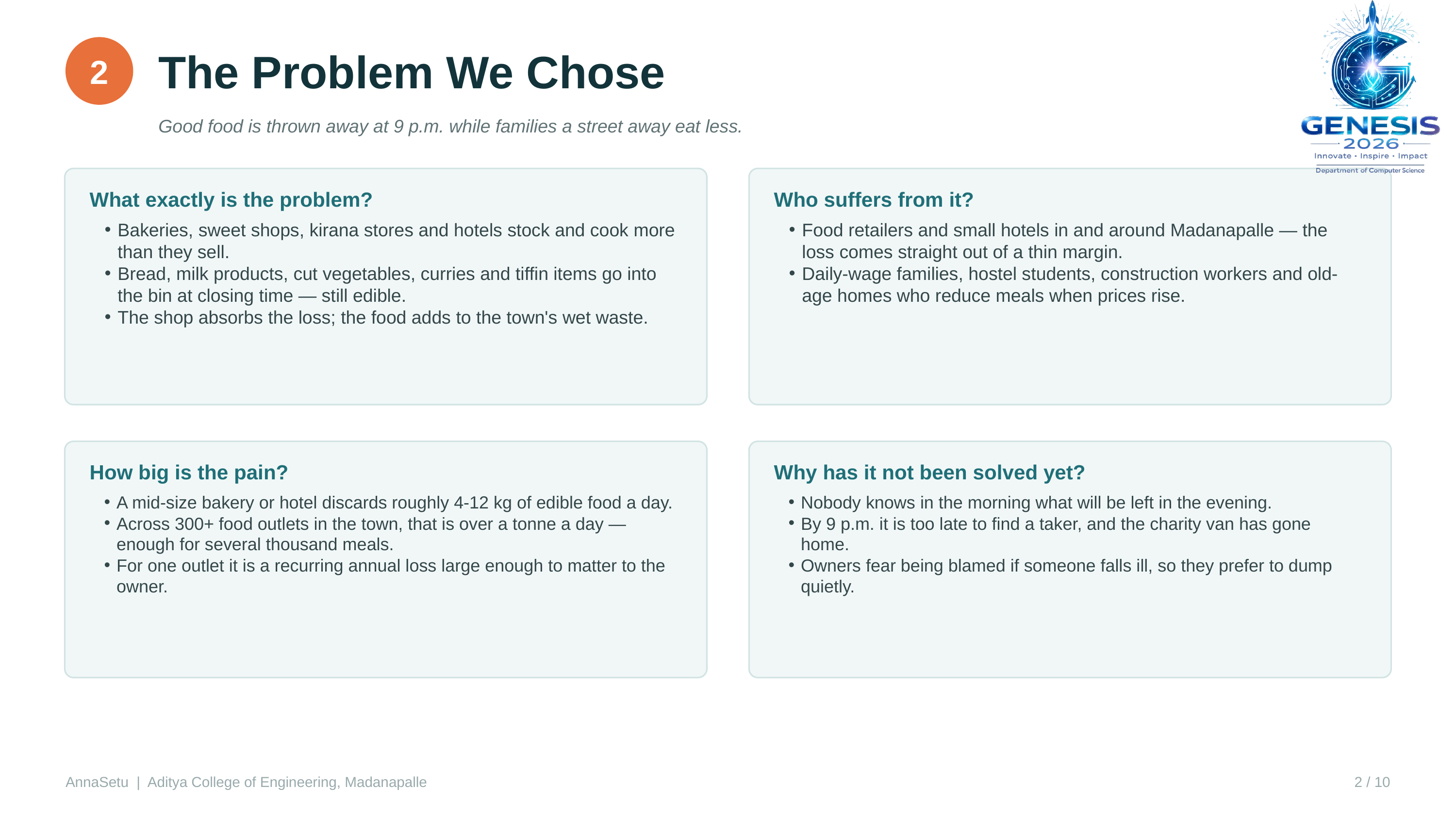

The Problem We Chose

2

Good food is thrown away at 9 p.m. while families a street away eat less.

What exactly is the problem?

Who suffers from it?
Bakeries, sweet shops, kirana stores and hotels stock and cook more than they sell.
Bread, milk products, cut vegetables, curries and tiffin items go into the bin at closing time — still edible.
The shop absorbs the loss; the food adds to the town's wet waste.
Food retailers and small hotels in and around Madanapalle — the loss comes straight out of a thin margin.
Daily-wage families, hostel students, construction workers and old-age homes who reduce meals when prices rise.

How big is the pain?

Why has it not been solved yet?
A mid-size bakery or hotel discards roughly 4-12 kg of edible food a day.
Across 300+ food outlets in the town, that is over a tonne a day — enough for several thousand meals.
For one outlet it is a recurring annual loss large enough to matter to the owner.
Nobody knows in the morning what will be left in the evening.
By 9 p.m. it is too late to find a taker, and the charity van has gone home.
Owners fear being blamed if someone falls ill, so they prefer to dump quietly.

AnnaSetu  |  Aditya College of Engineering, Madanapalle

2 / 10